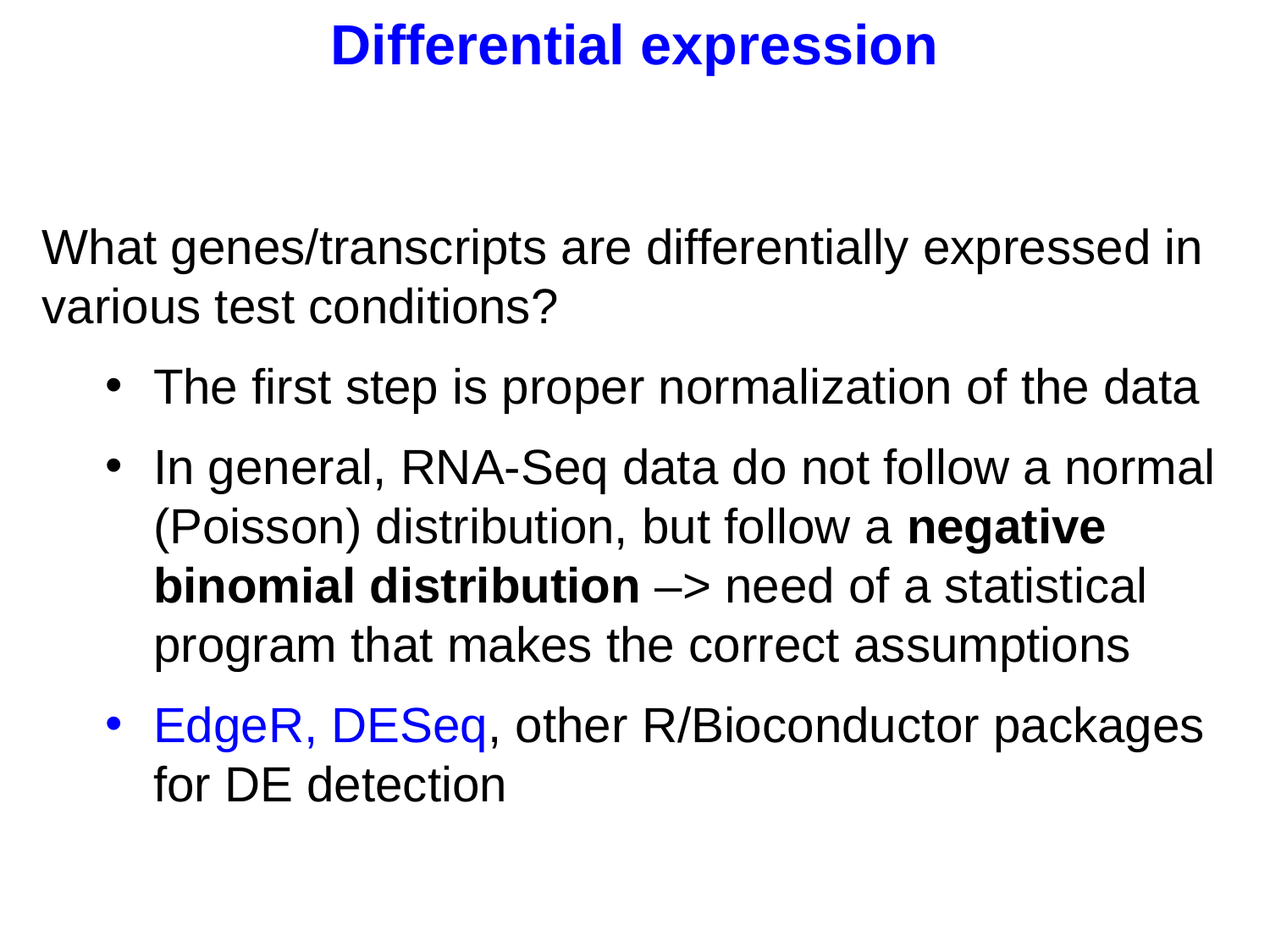

Differential expression

What genes/transcripts are differentially expressed in various test conditions?
The first step is proper normalization of the data
In general, RNA-Seq data do not follow a normal (Poisson) distribution, but follow a negative binomial distribution –> need of a statistical program that makes the correct assumptions
EdgeR, DESeq, other R/Bioconductor packages for DE detection